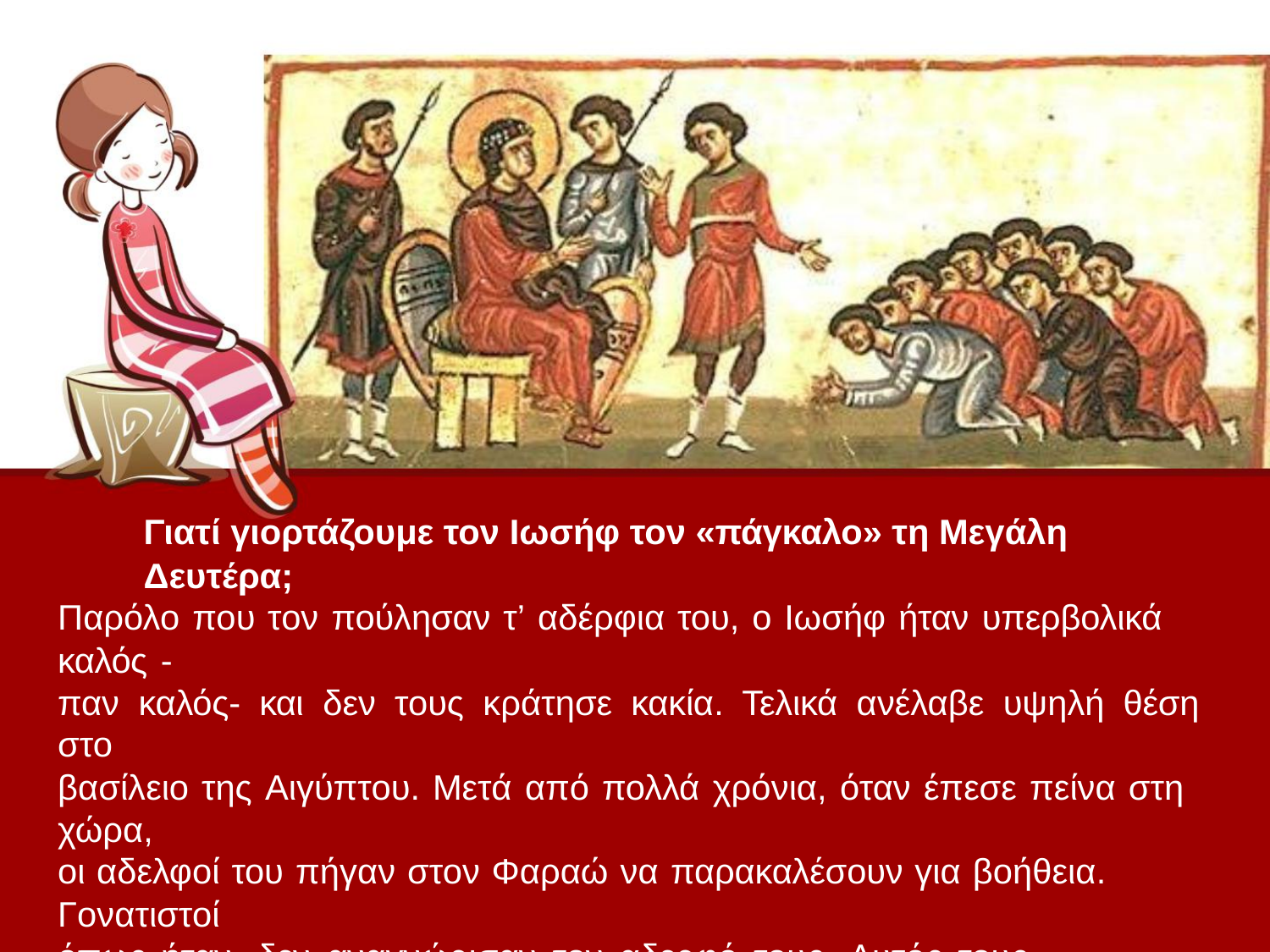

Γιατί γιορτάζουμε τον Ιωσήφ τον «πάγκαλο» τη Μεγάλη Δευτέρα;
Παρόλο που τον πούλησαν τ’ αδέρφια του, ο Ιωσήφ ήταν υπερβολικά καλός -
παν καλός- και δεν τους κράτησε κακία. Τελικά ανέλαβε υψηλή θέση στο
βασίλειο της Αιγύπτου. Μετά από πολλά χρόνια, όταν έπεσε πείνα στη χώρα,
οι αδελφοί του πήγαν στον Φαραώ να παρακαλέσουν για βοήθεια. Γονατιστοί
όπως ήταν, δεν αναγνώρισαν τον αδερφό τους. Αυτός τους αναγνώρισε και
τους βοήθησε πλουσιοπάροχα, δείχνοντας την καλοσύνη και την αγάπη του.
Είναι φωτεινό παράδειγμα καλοσύνης και ανεξικακίας. Πλησιάζοντας το
Πάσχα, ας έχουμε κι εμείς τόση καλοσύνη ακόμα και για όσους μας
απογοήτευσαν ή έβλαψαν.